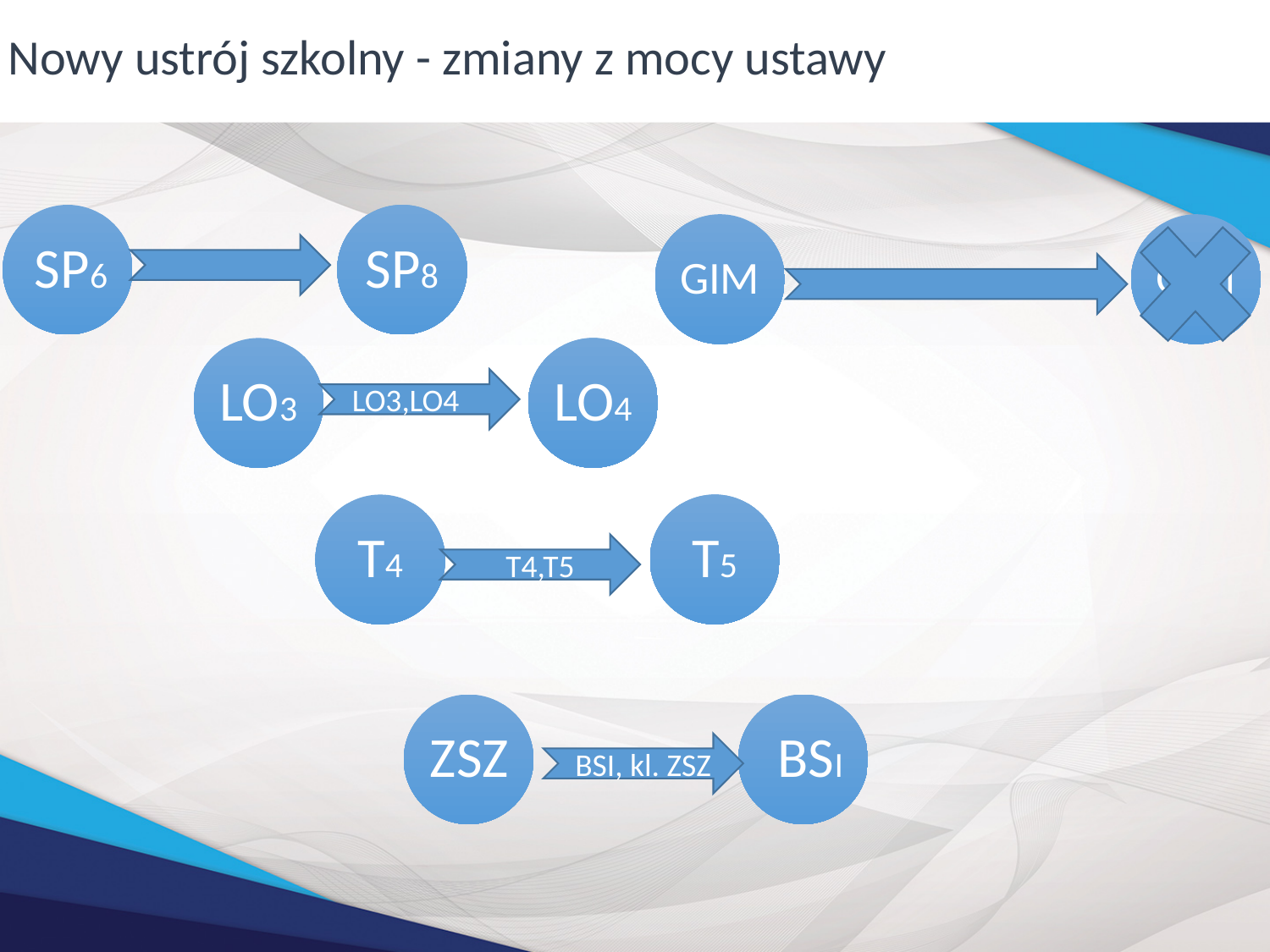

# Nowy ustrój szkolny - zmiany z mocy ustawy

SP6

SP8

GIM

GIM

LO3

LO4

LO3,LO4
T4

T5
T4,T5
ZSZ

BSI
BSI, kl. ZSZ